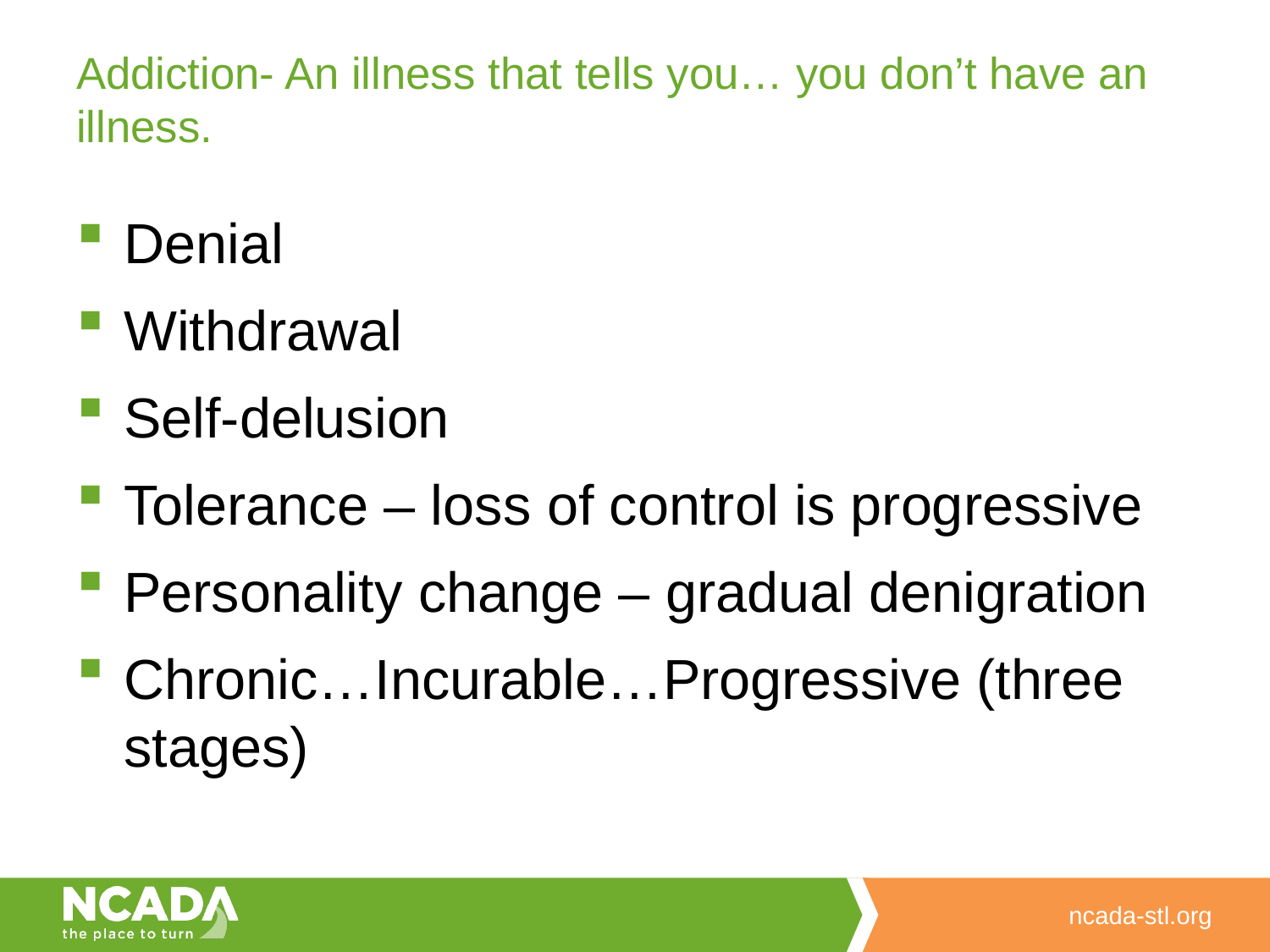

# Addiction- An illness that tells you… you don’t have an illness.
Denial
Withdrawal
Self-delusion
Tolerance – loss of control is progressive
Personality change – gradual denigration
Chronic…Incurable…Progressive (three stages)